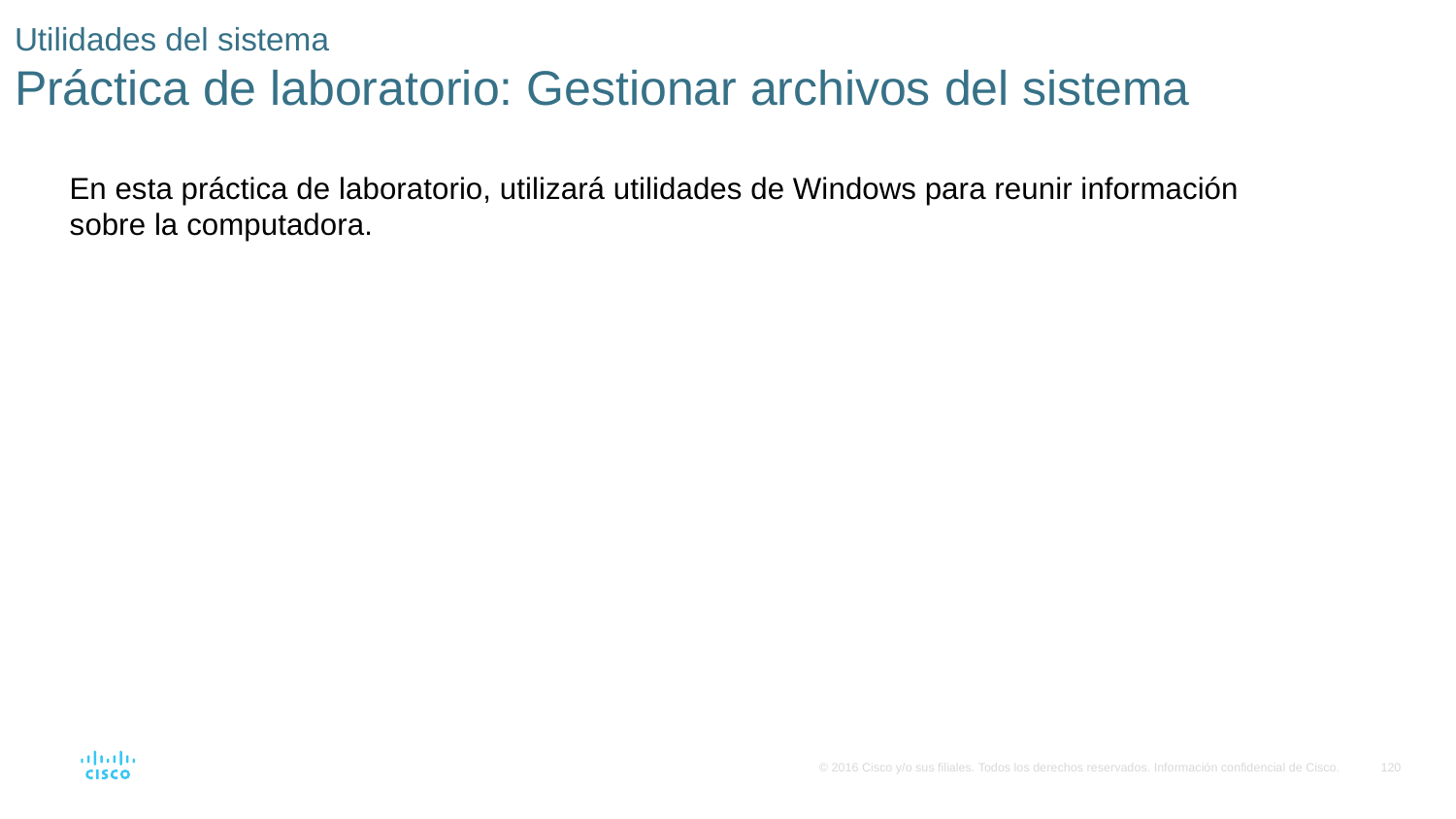

# Utilidades del sistema Práctica de laboratorio: Gestionar archivos del sistema
En esta práctica de laboratorio, utilizará utilidades de Windows para reunir información sobre la computadora.